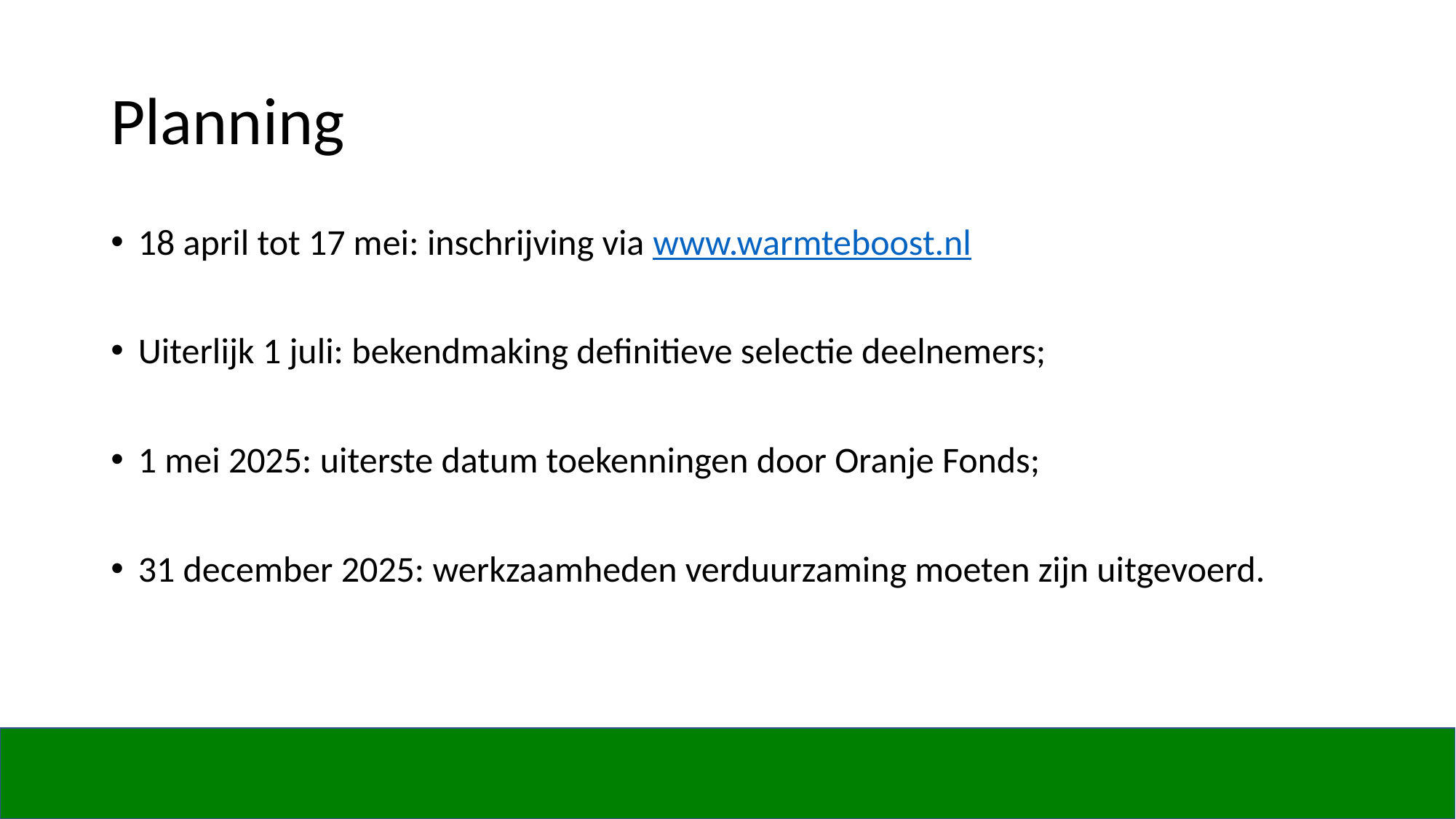

# Planning
18 april tot 17 mei: inschrijving via www.warmteboost.nl

Uiterlijk 1 juli: bekendmaking definitieve selectie deelnemers;

1 mei 2025: uiterste datum toekenningen door Oranje Fonds;

31 december 2025: werkzaamheden verduurzaming moeten zijn uitgevoerd.